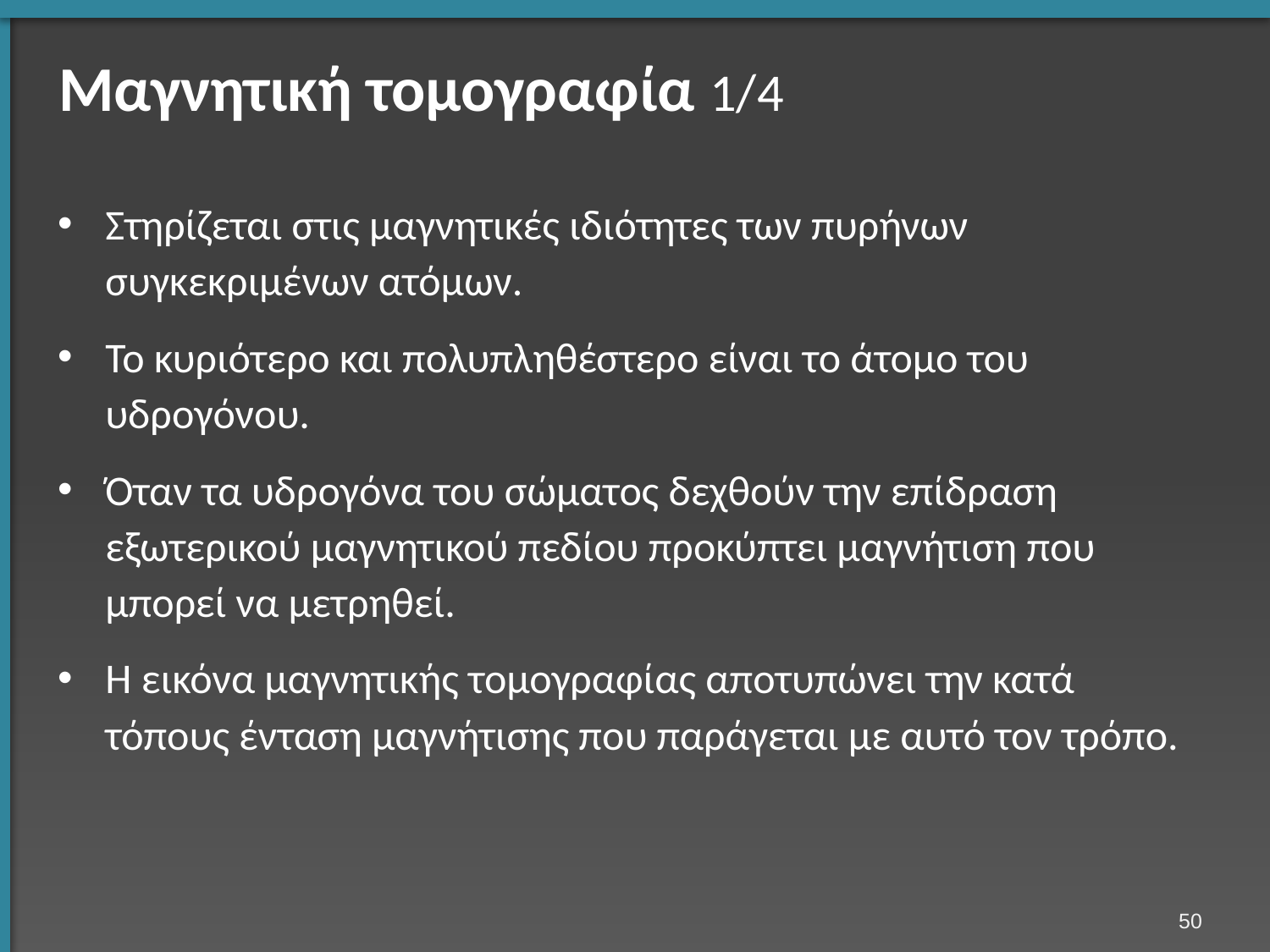

# Μαγνητική τομογραφία 1/4
Στηρίζεται στις μαγνητικές ιδιότητες των πυρήνων συγκεκριμένων ατόμων.
Το κυριότερο και πολυπληθέστερο είναι το άτομο του υδρογόνου.
Όταν τα υδρογόνα του σώματος δεχθούν την επίδραση εξωτερικού μαγνητικού πεδίου προκύπτει μαγνήτιση που μπορεί να μετρηθεί.
Η εικόνα μαγνητικής τομογραφίας αποτυπώνει την κατά τόπους ένταση μαγνήτισης που παράγεται με αυτό τον τρόπο.
50